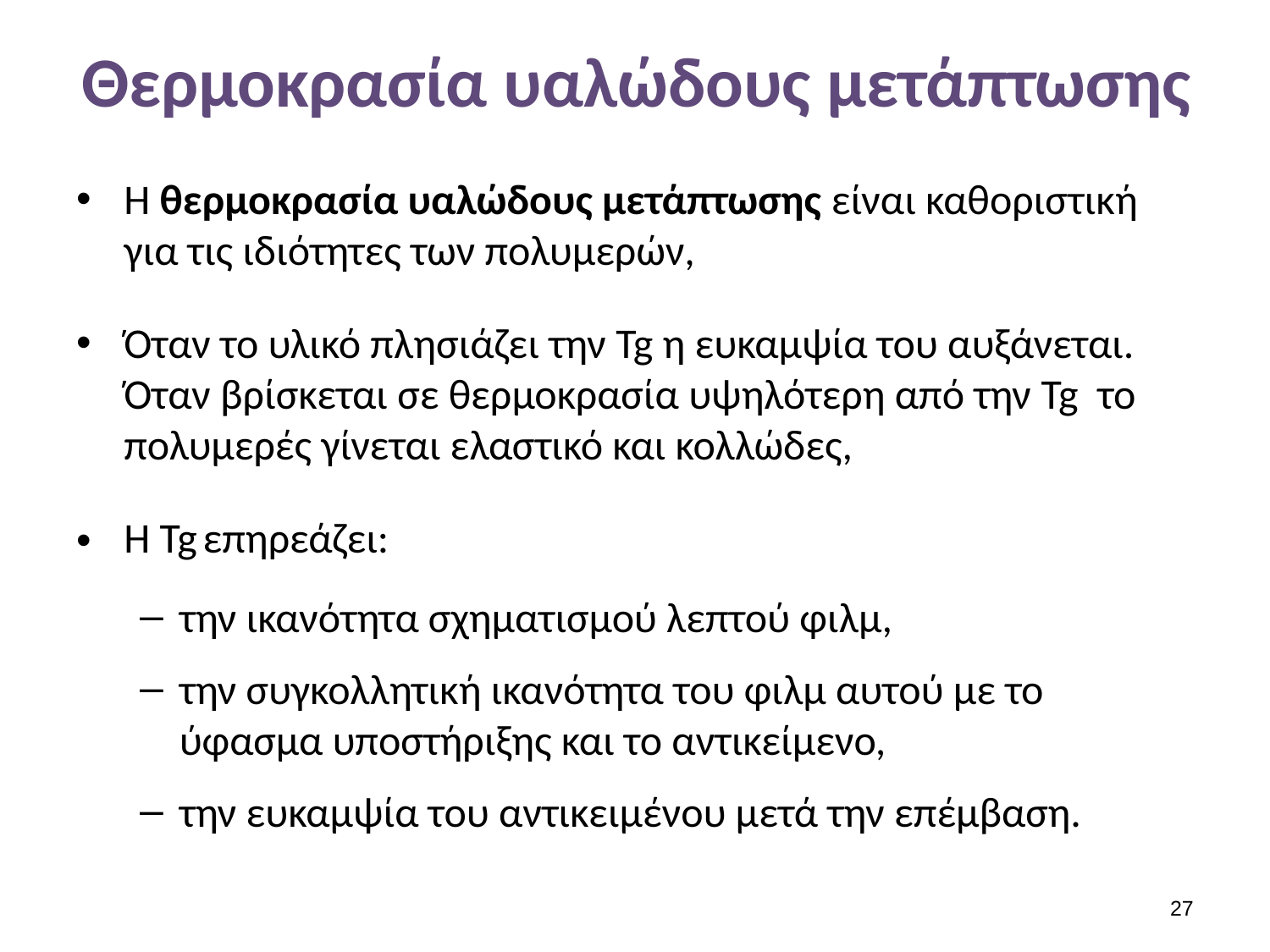

# Θερμοκρασία υαλώδους μετάπτωσης
Η θερμοκρασία υαλώδους μετάπτωσης είναι καθοριστική για τις ιδιότητες των πολυμερών,
Όταν το υλικό πλησιάζει την Tg η ευκαμψία του αυξάνεται. Όταν βρίσκεται σε θερμοκρασία υψηλότερη από την Tg  το πολυμερές γίνεται ελαστικό και κολλώδες,
Η Tg επηρεάζει:
την ικανότητα σχηματισμού λεπτού φιλμ,
την συγκολλητική ικανότητα του φιλμ αυτού με το ύφασμα υποστήριξης και το αντικείμενο,
την ευκαμψία του αντικειμένου μετά την επέμβαση.
27